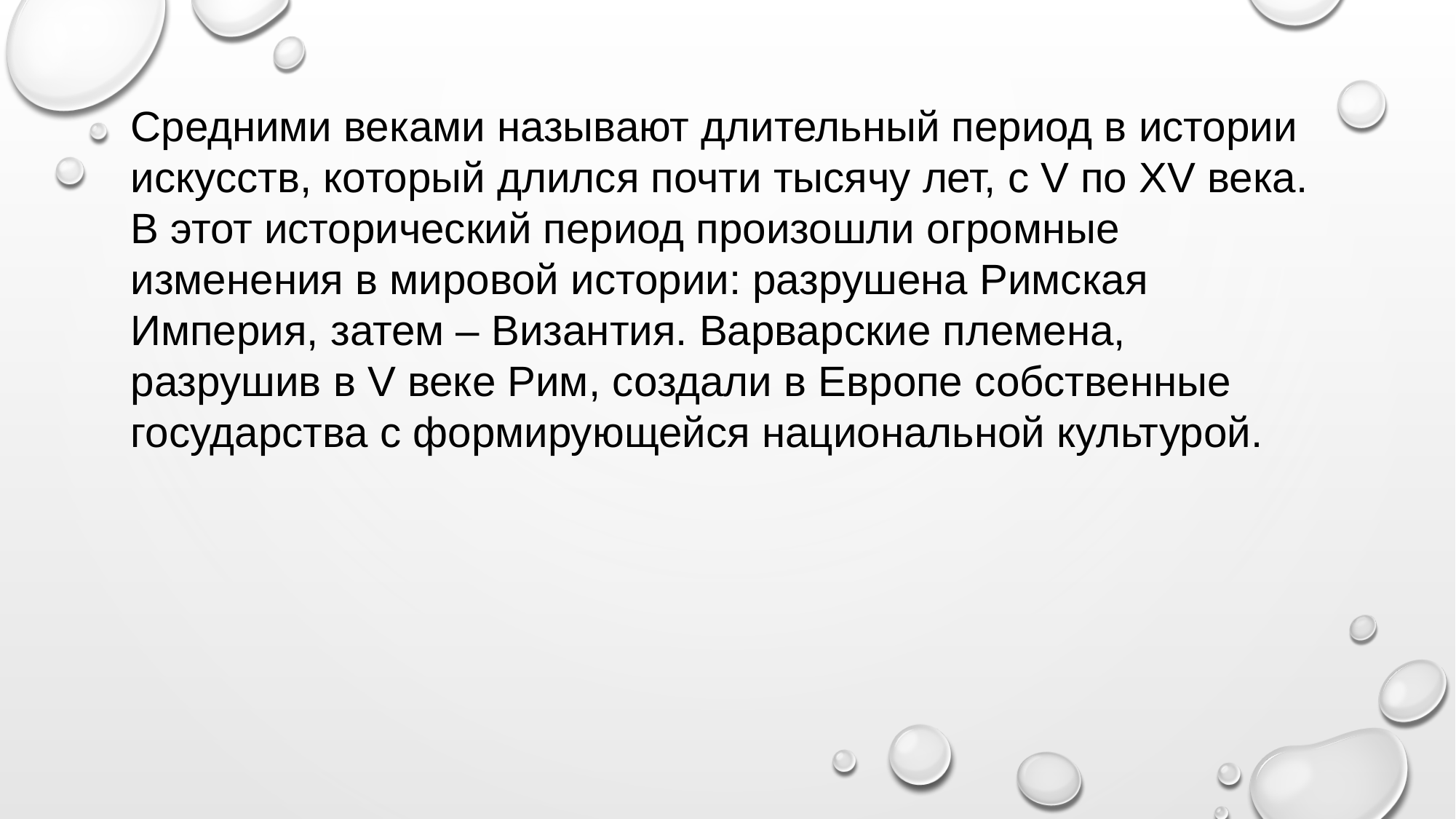

Средними веками называют длительный период в истории искусств, который длился почти тысячу лет, с V по ХV века. В этот исторический период произошли огромные изменения в мировой истории: разрушена Римская Империя, затем – Византия. Варварские племена, разрушив в V веке Рим, создали в Европе собственные государства с формирующейся национальной культурой.